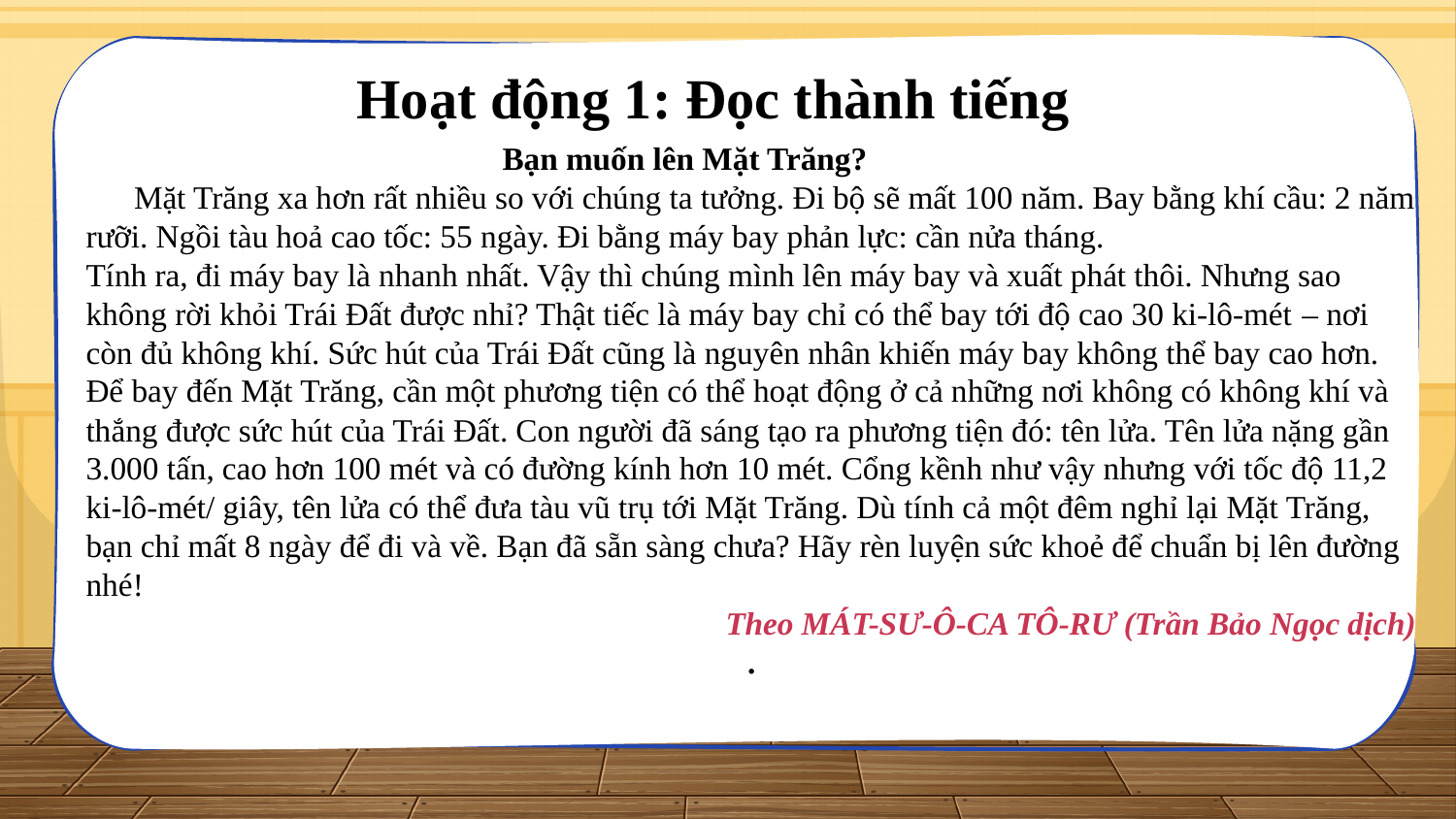

Hoạt động 1: Đọc thành tiếng

                                                    Bạn muốn lên Mặt Trăng?
      Mặt Trăng xa hơn rất nhiều so với chúng ta tưởng. Đi bộ sẽ mất 100 năm. Bay bằng khí cầu: 2 năm rưỡi. Ngồi tàu hoả cao tốc: 55 ngày. Đi bằng máy bay phản lực: cần nửa tháng.
Tính ra, đi máy bay là nhanh nhất. Vậy thì chúng mình lên máy bay và xuất phát thôi. Nhưng sao không rời khỏi Trái Đất được nhỉ? Thật tiếc là máy bay chỉ có thể bay tới độ cao 30 ki-lô-mét – nơi còn đủ không khí. Sức hút của Trái Đất cũng là nguyên nhân khiến máy bay không thể bay cao hơn.
Để bay đến Mặt Trăng, cần một phương tiện có thể hoạt động ở cả những nơi không có không khí và thắng được sức hút của Trái Đất. Con người đã sáng tạo ra phương tiện đó: tên lửa. Tên lửa nặng gần 3.000 tấn, cao hơn 100 mét và có đường kính hơn 10 mét. Cổng kềnh như vậy nhưng với tốc độ 11,2 ki-lô-mét/ giây, tên lửa có thể đưa tàu vũ trụ tới Mặt Trăng. Dù tính cả một đêm nghỉ lại Mặt Trăng, bạn chỉ mất 8 ngày để đi và về. Bạn đã sẵn sàng chưa? Hãy rèn luyện sức khoẻ để chuẩn bị lên đường nhé!
Theo MÁT-SƯ-Ô-CA TÔ-RƯ (Trần Bảo Ngọc dịch)
.